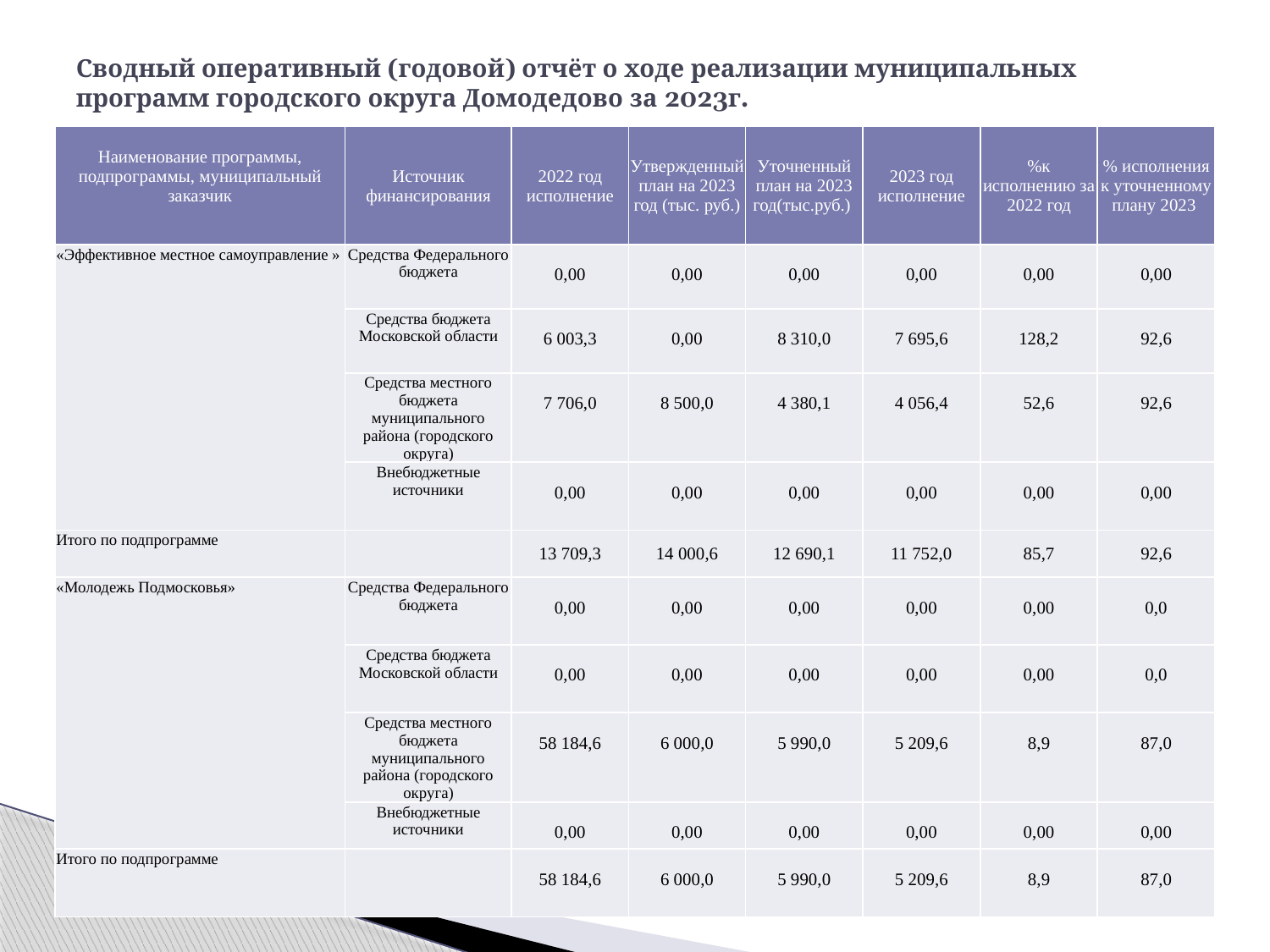

# Сводный оперативный (годовой) отчёт о ходе реализации муниципальных программ городского округа Домодедово за 2023г.
| Наименование программы, подпрограммы, муниципальный заказчик | Источник финансирования | 2022 год исполнение | Утвержденный план на 2023 год (тыс. руб.) | Уточненный план на 2023 год(тыс.руб.) | 2023 год исполнение | %к исполнению за 2022 год | % исполнения к уточненному плану 2023 |
| --- | --- | --- | --- | --- | --- | --- | --- |
| «Эффективное местное самоуправление » | Средства Федерального бюджета | 0,00 | 0,00 | 0,00 | 0,00 | 0,00 | 0,00 |
|  | Средства бюджета Московской области | 6 003,3 | 0,00 | 8 310,0 | 7 695,6 | 128,2 | 92,6 |
|  | Средства местного бюджета муниципального района (городского округа) | 7 706,0 | 8 500,0 | 4 380,1 | 4 056,4 | 52,6 | 92,6 |
|  | Внебюджетные источники | 0,00 | 0,00 | 0,00 | 0,00 | 0,00 | 0,00 |
| Итого по подпрограмме |  | 13 709,3 | 14 000,6 | 12 690,1 | 11 752,0 | 85,7 | 92,6 |
| «Молодежь Подмосковья» | Средства Федерального бюджета | 0,00 | 0,00 | 0,00 | 0,00 | 0,00 | 0,0 |
|  | Средства бюджета Московской области | 0,00 | 0,00 | 0,00 | 0,00 | 0,00 | 0,0 |
|  | Средства местного бюджета муниципального района (городского округа) | 58 184,6 | 6 000,0 | 5 990,0 | 5 209,6 | 8,9 | 87,0 |
|  | Внебюджетные источники | 0,00 | 0,00 | 0,00 | 0,00 | 0,00 | 0,00 |
| Итого по подпрограмме |  | 58 184,6 | 6 000,0 | 5 990,0 | 5 209,6 | 8,9 | 87,0 |